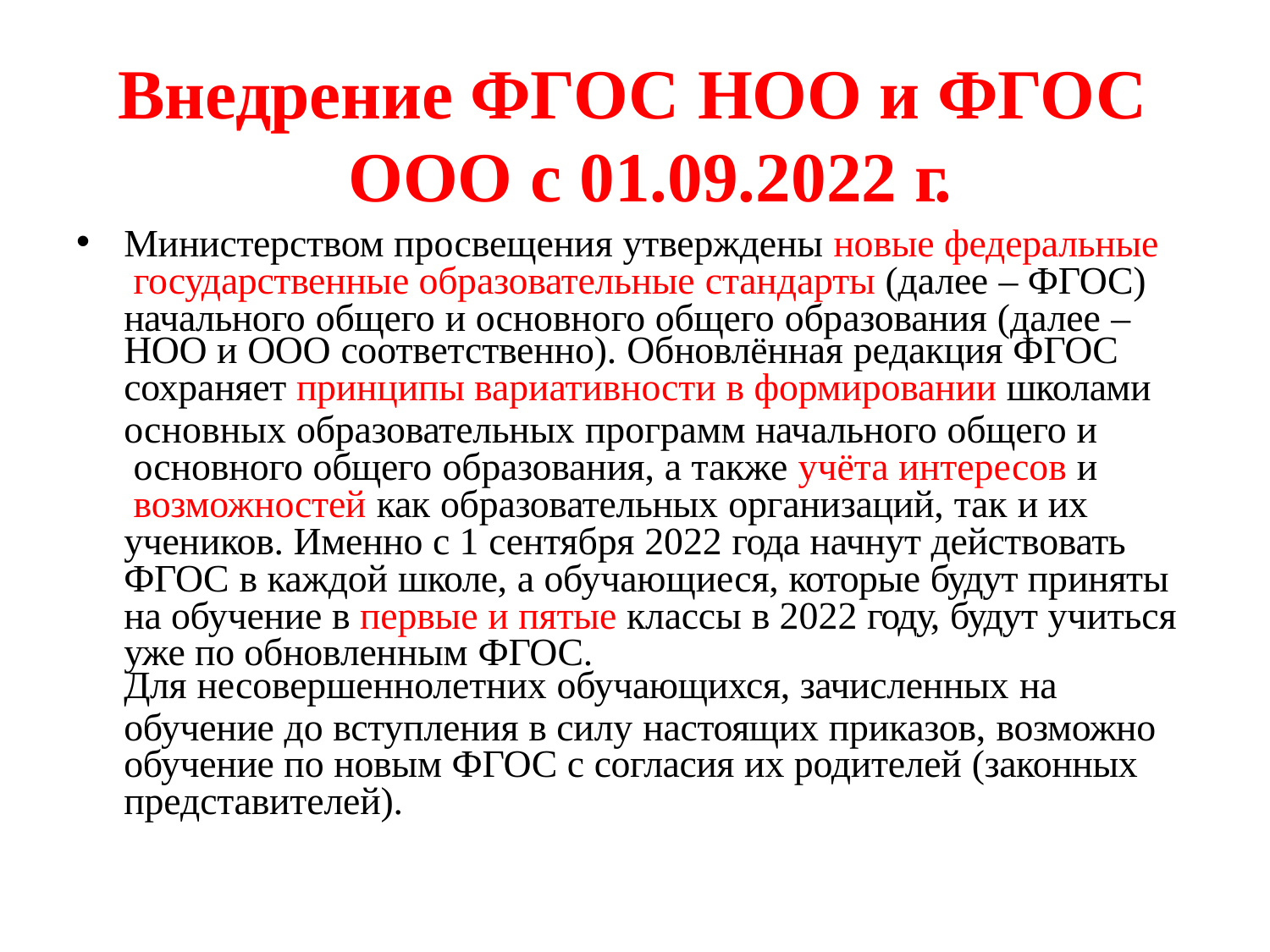

# Внедрение ФГОС НОО и ФГОС  ООО с 01.09.2022 г.
Министерством просвещения утверждены новые федеральные  государственные образовательные стандарты (далее – ФГОС)  начального общего и основного общего образования (далее –
НОО и ООО соответственно). Обновлённая редакция ФГОС
сохраняет принципы вариативности в формировании школами
основных образовательных программ начального общего и  основного общего образования, а также учёта интересов и  возможностей как образовательных организаций, так и их
учеников. Именно с 1 сентября 2022 года начнут действовать  ФГОС в каждой школе, а обучающиеся, которые будут приняты  на обучение в первые и пятые классы в 2022 году, будут учиться  уже по обновленным ФГОС.
Для несовершеннолетних обучающихся, зачисленных на
обучение до вступления в силу настоящих приказов, возможно  обучение по новым ФГОС с согласия их родителей (законных  представителей).